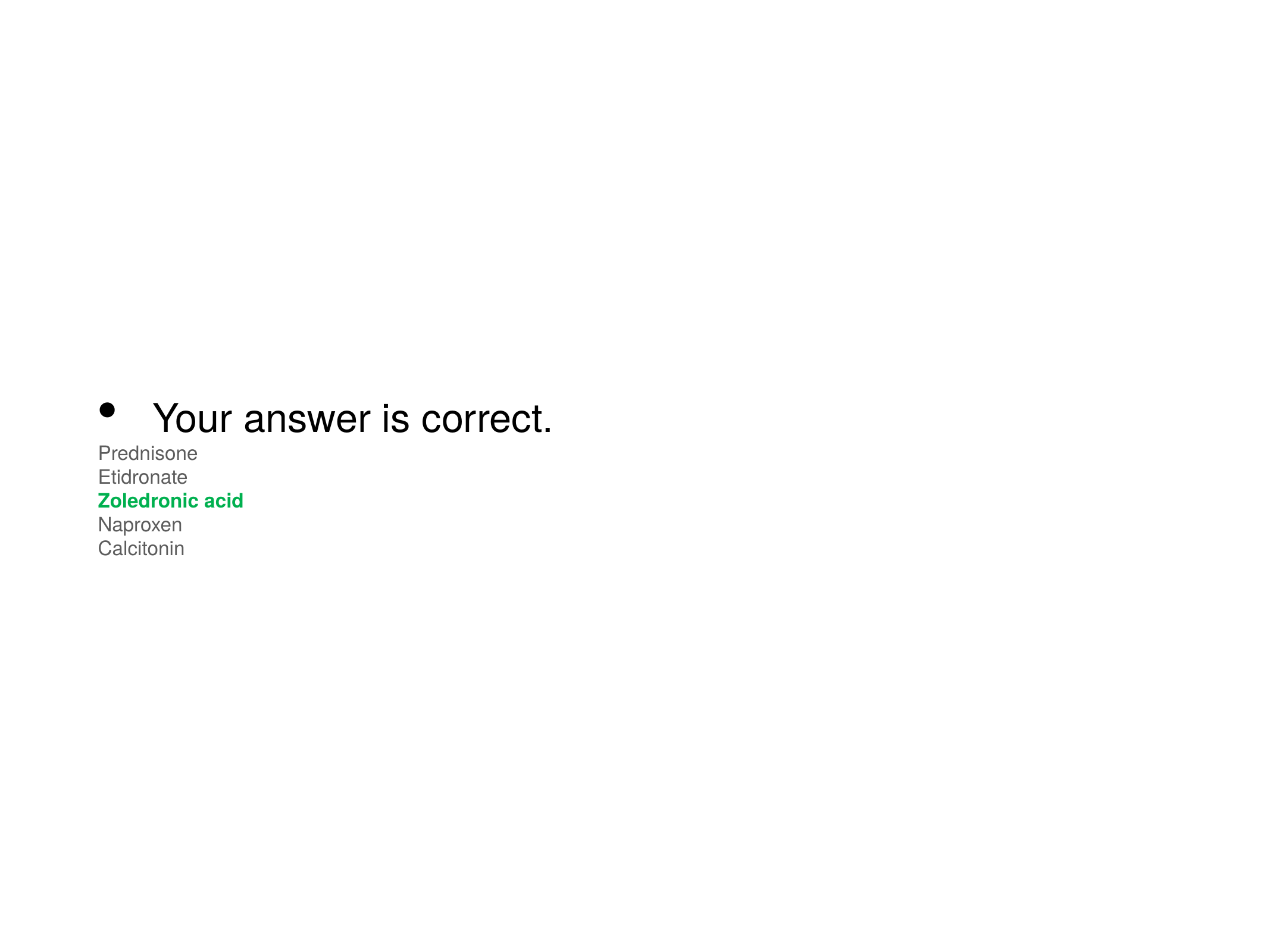

Your answer is correct.
Prednisone
Etidronate
Zoledronic acid
Naproxen
Calcitonin